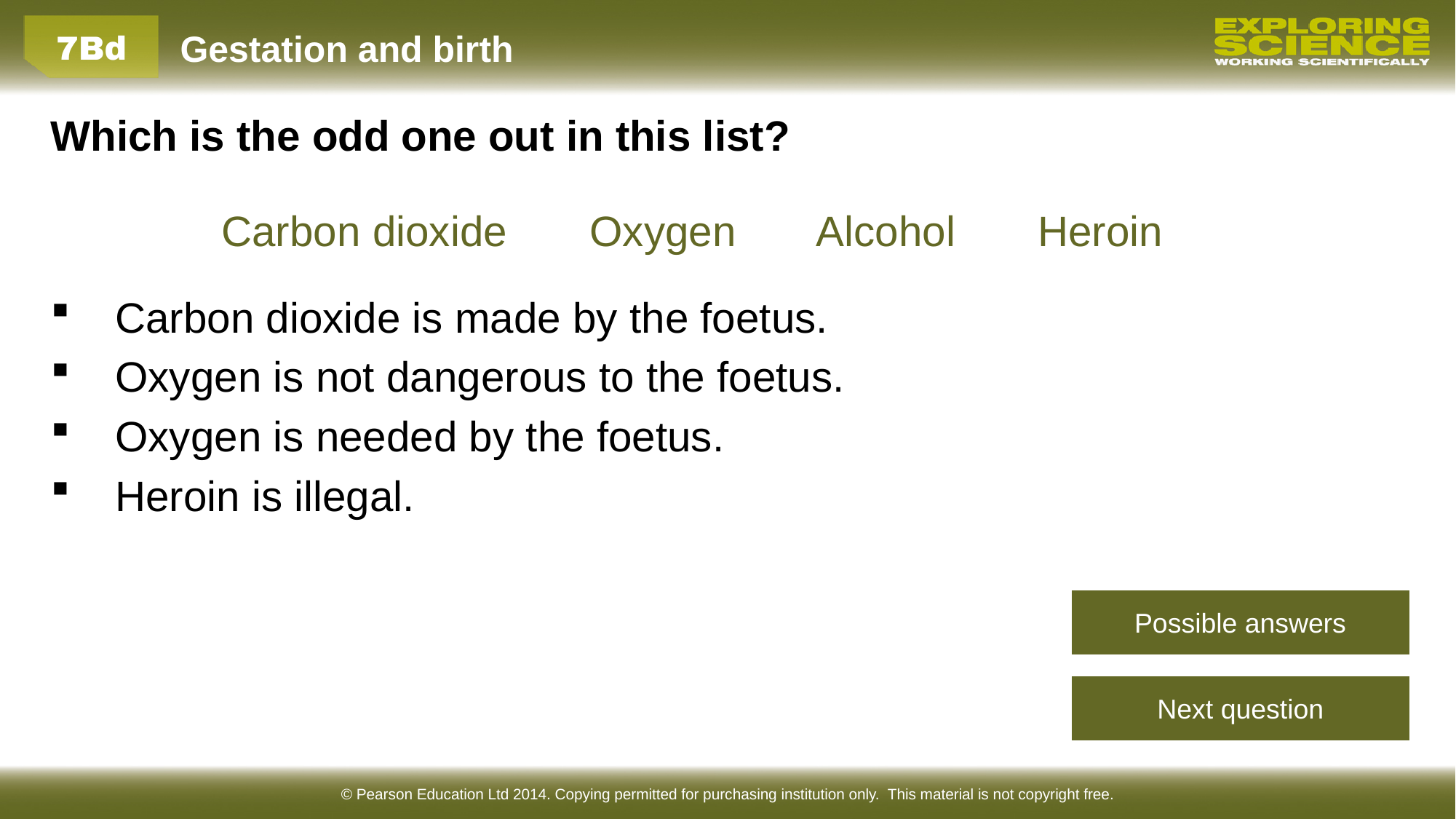

Which is the odd one out in this list?
Carbon dioxide       Oxygen       Alcohol       Heroin
Carbon dioxide is made by the foetus.
Oxygen is not dangerous to the foetus.
Oxygen is needed by the foetus.
Heroin is illegal.
Possible answers
Next question
© Pearson Education Ltd 2014. Copying permitted for purchasing institution only.  This material is not copyright free.